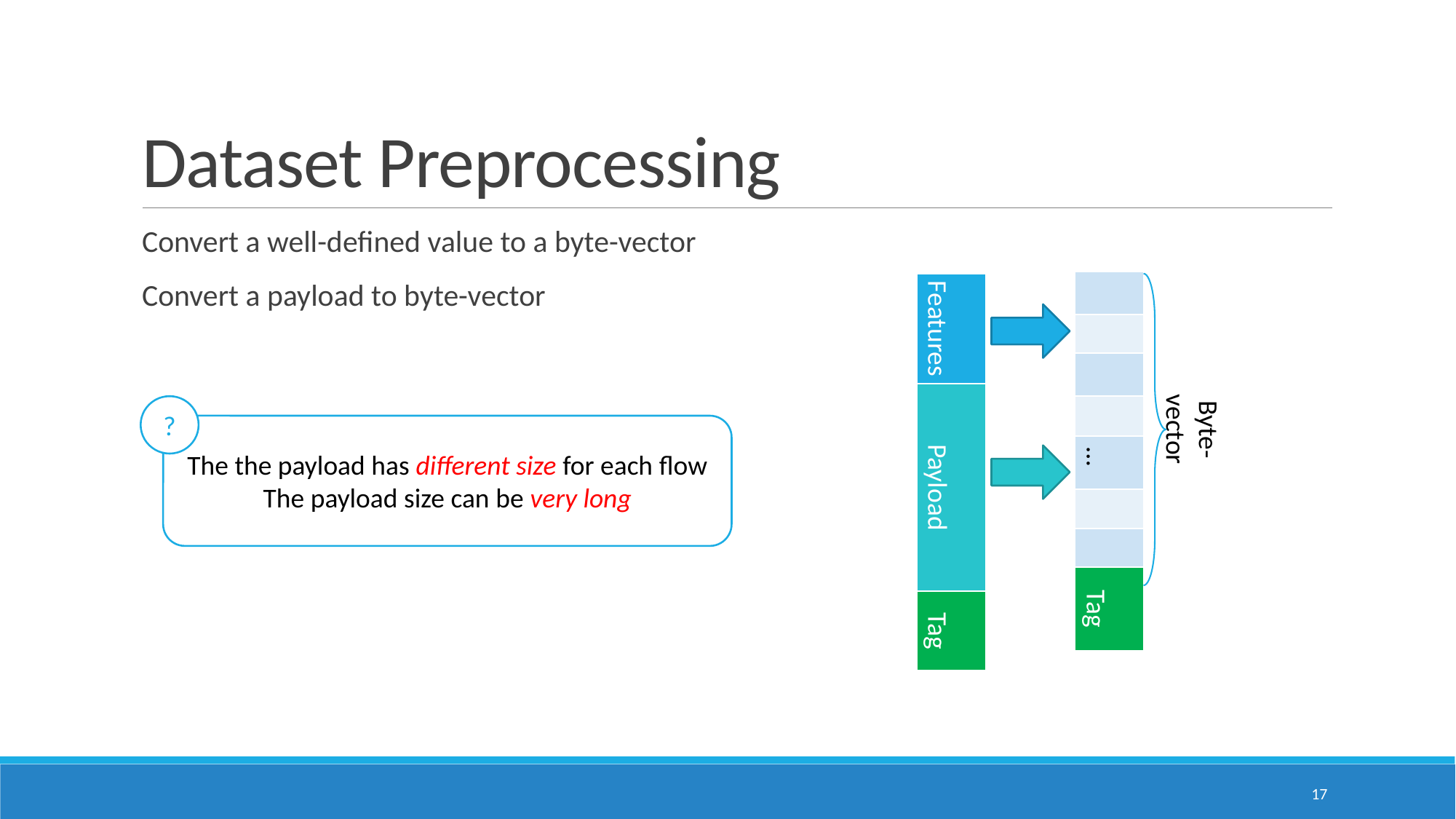

# Dataset Preprocessing
Convert a well-defined value to a byte-vector
Convert a payload to byte-vector
|  |
| --- |
|  |
|  |
|  |
| … |
|  |
|  |
| Tag |
| Features |
| --- |
| Payload |
| Tag |

Byte-vector
?
The the payload has different size for each flow
The payload size can be very long

17